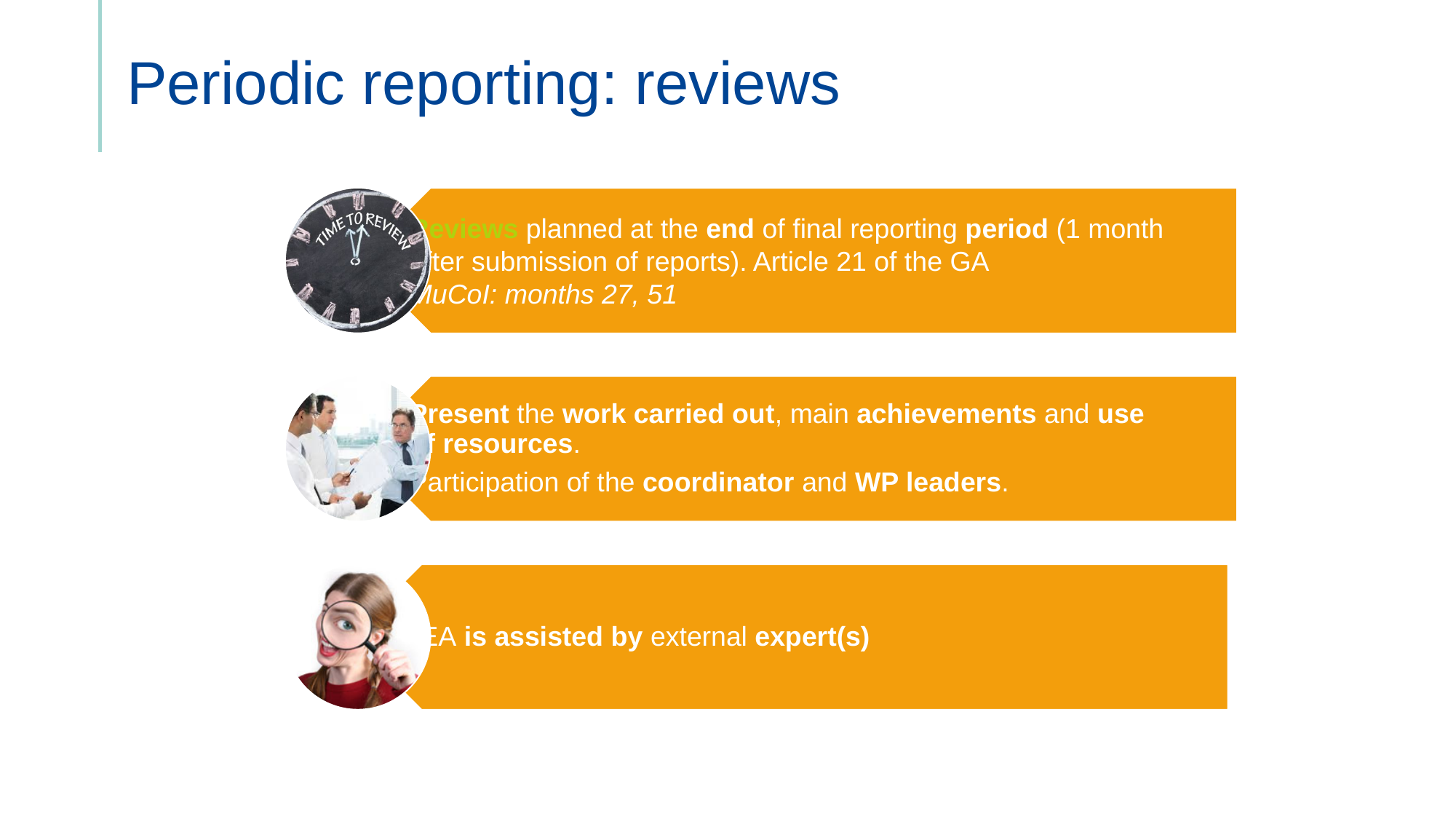

# Periodic reporting: reviews
Reviews planned at the end of final reporting period (1 month after submission of reports). Article 21 of the GA
MuCoI: months 27, 51
Present the work carried out, main achievements and use of resources.
Participation of the coordinator and WP leaders.
REA is assisted by external expert(s)